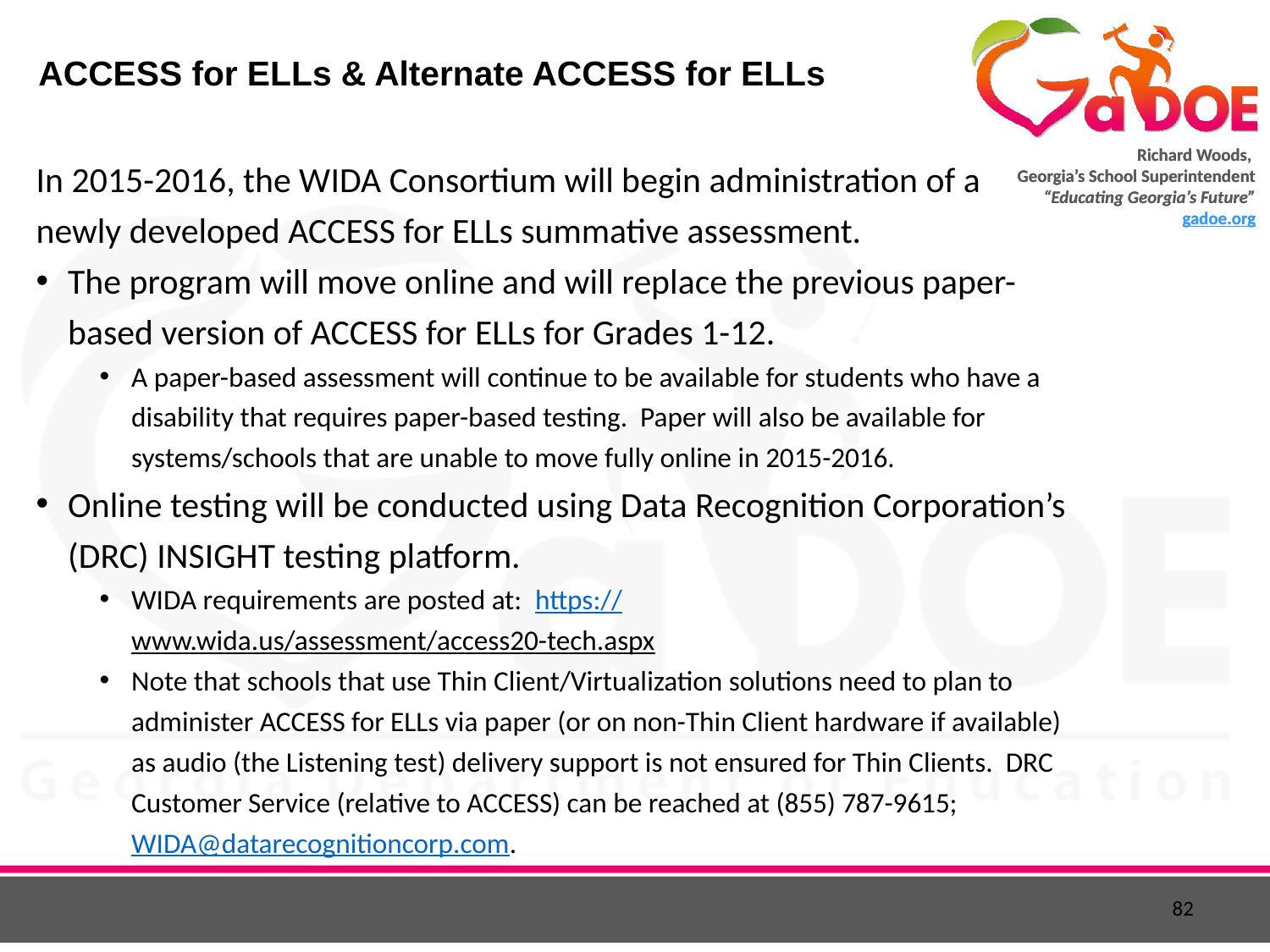

# ACCESS for ELLs & Alternate ACCESS for ELLs
In 2015-2016, the WIDA Consortium will begin administration of a newly developed ACCESS for ELLs summative assessment.
The program will move online and will replace the previous paper-based version of ACCESS for ELLs for Grades 1-12.
A paper-based assessment will continue to be available for students who have a disability that requires paper-based testing.  Paper will also be available for systems/schools that are unable to move fully online in 2015-2016.
Online testing will be conducted using Data Recognition Corporation’s (DRC) INSIGHT testing platform.
WIDA requirements are posted at:  https://www.wida.us/assessment/access20-tech.aspx
Note that schools that use Thin Client/Virtualization solutions need to plan to administer ACCESS for ELLs via paper (or on non-Thin Client hardware if available) as audio (the Listening test) delivery support is not ensured for Thin Clients.  DRC Customer Service (relative to ACCESS) can be reached at (855) 787-9615; WIDA@datarecognitioncorp.com.

82